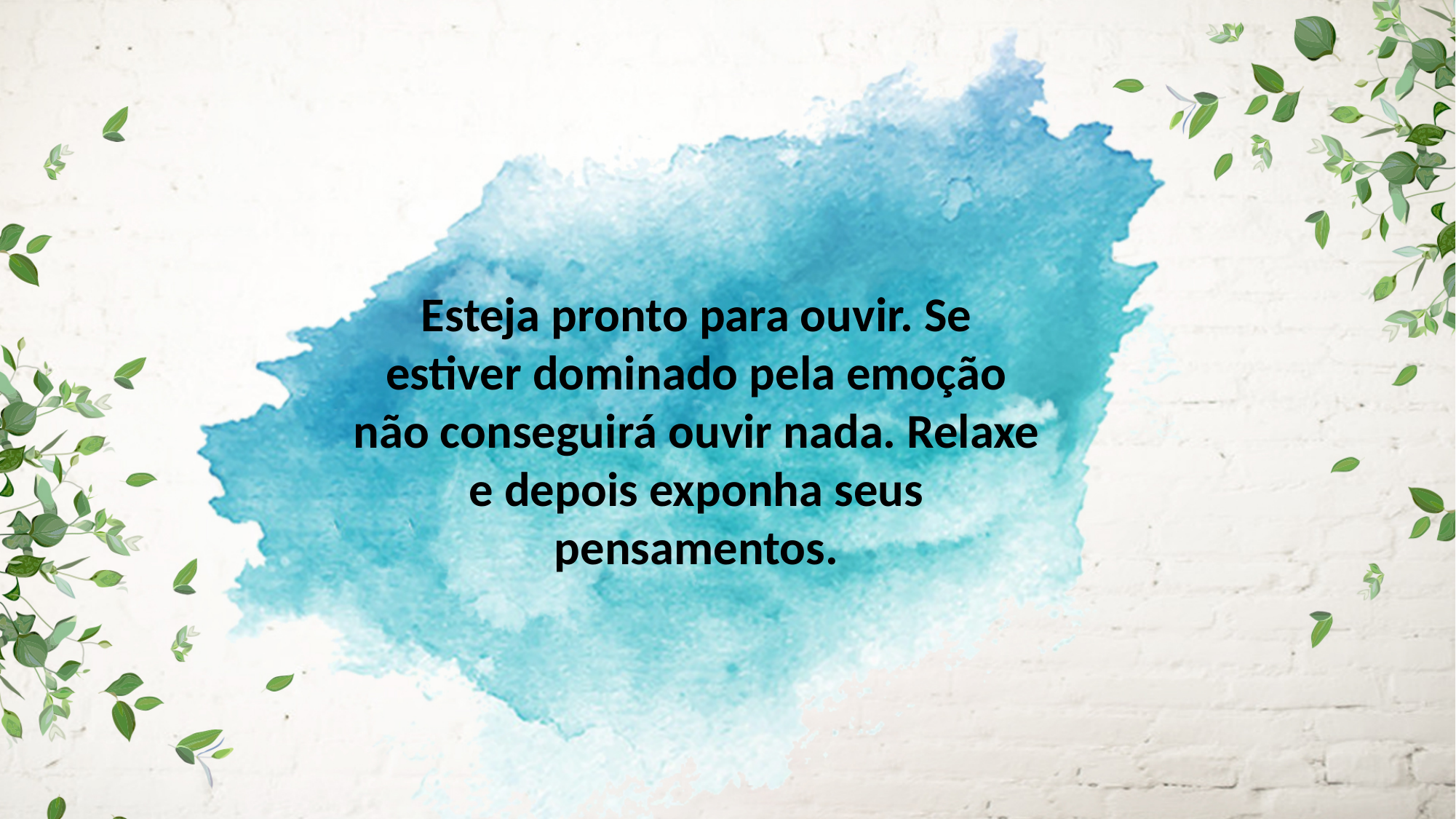

Esteja pronto para ouvir. Se estiver dominado pela emoção não conseguirá ouvir nada. Relaxe e depois exponha seus pensamentos.